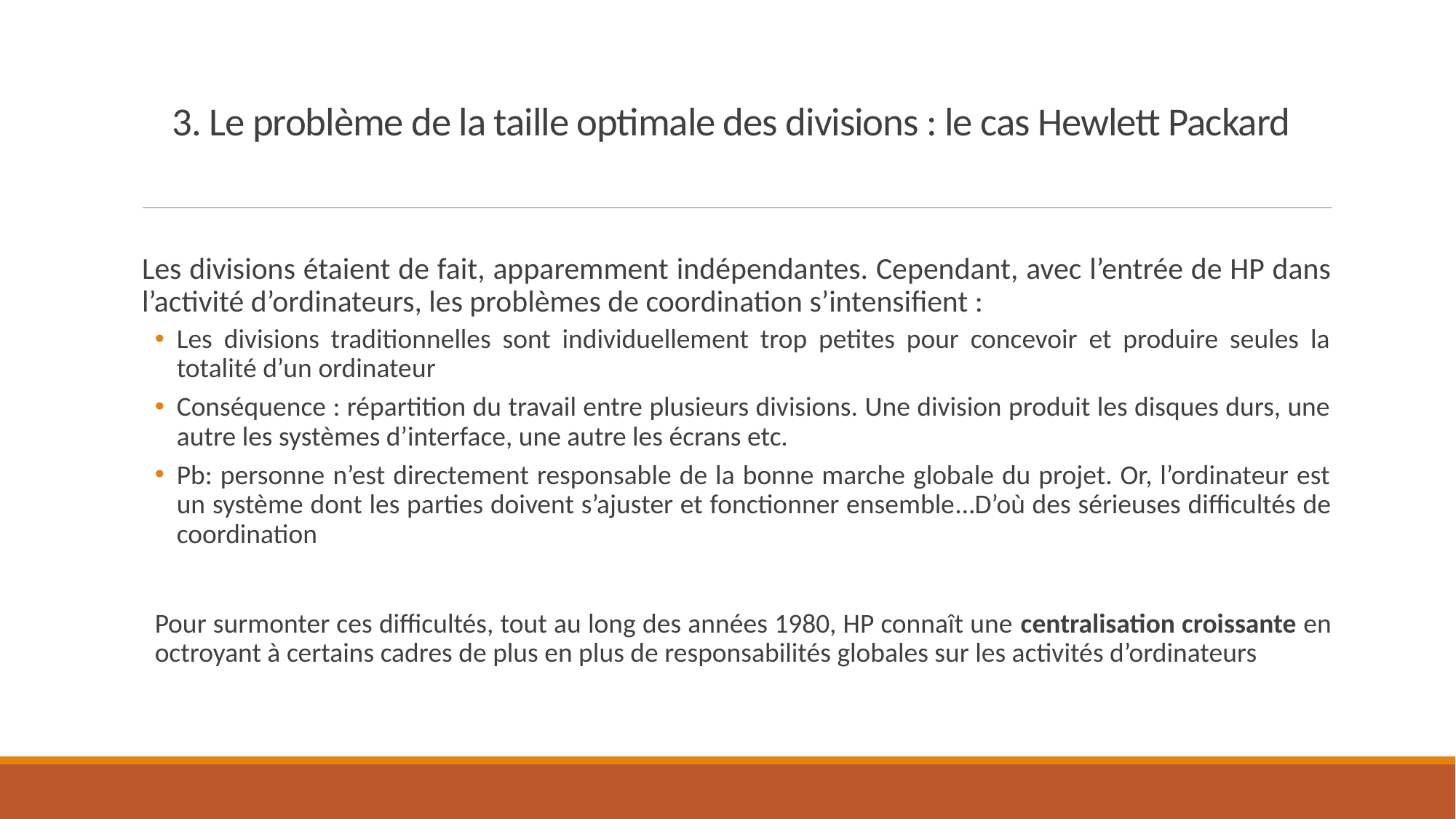

# 3. Le problème de la taille optimale des divisions : le cas Hewlett Packard
Les divisions étaient de fait, apparemment indépendantes. Cependant, avec l’entrée de HP dans l’activité d’ordinateurs, les problèmes de coordination s’intensifient :
Les divisions traditionnelles sont individuellement trop petites pour concevoir et produire seules la totalité d’un ordinateur
Conséquence : répartition du travail entre plusieurs divisions. Une division produit les disques durs, une autre les systèmes d’interface, une autre les écrans etc.
Pb: personne n’est directement responsable de la bonne marche globale du projet. Or, l’ordinateur est un système dont les parties doivent s’ajuster et fonctionner ensemble…D’où des sérieuses difficultés de coordination

Pour surmonter ces difficultés, tout au long des années 1980, HP connaît une centralisation croissante en octroyant à certains cadres de plus en plus de responsabilités globales sur les activités d’ordinateurs